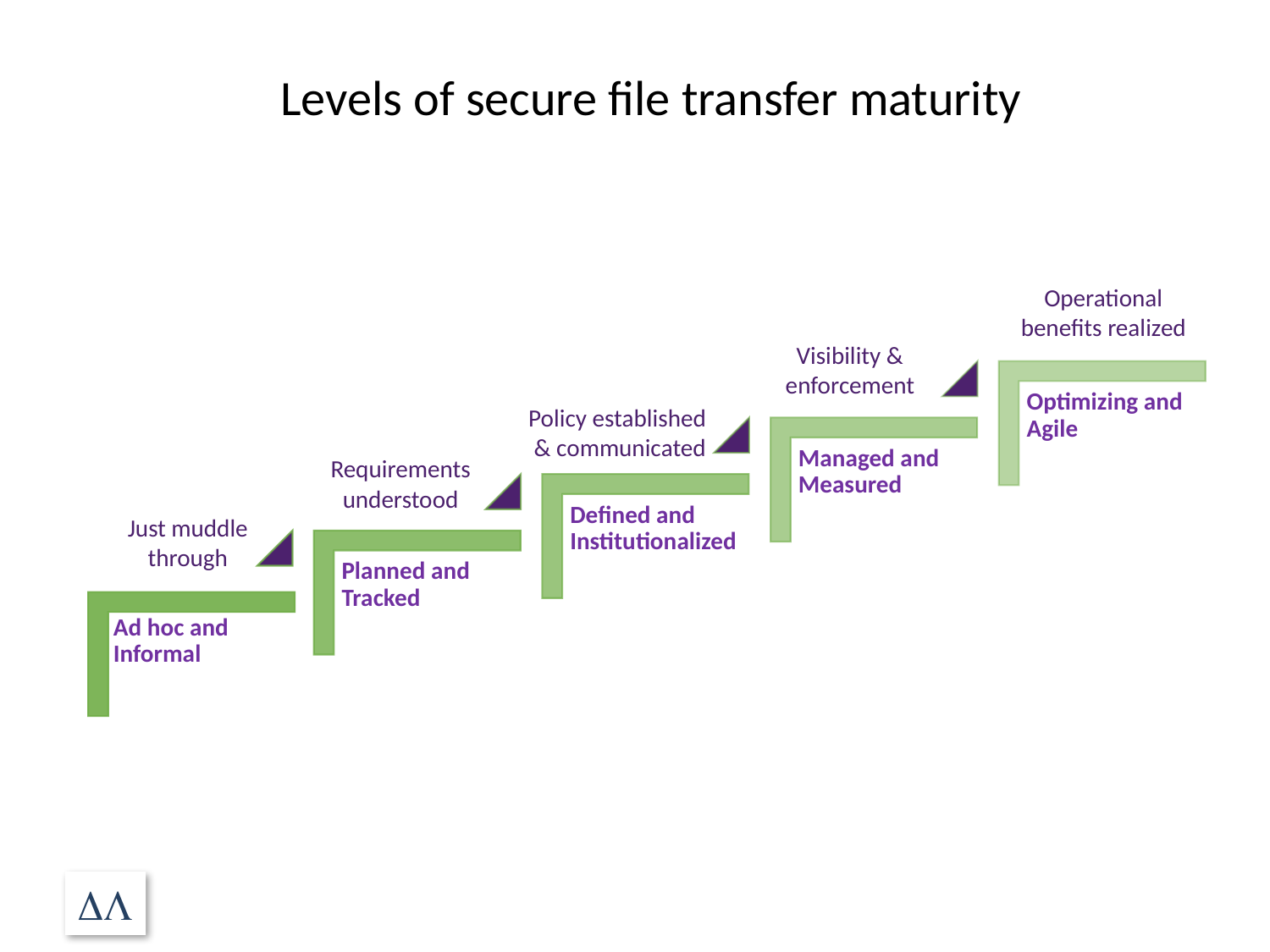

# Levels of secure file transfer maturity
Ad hoc and Informal
Planned and Tracked
Defined and Institutionalized
Managed and Measured
Optimizing and Agile
Operational benefits realized
Visibility & enforcement
Policy established  & communicated
Requirements understood
Just muddle through